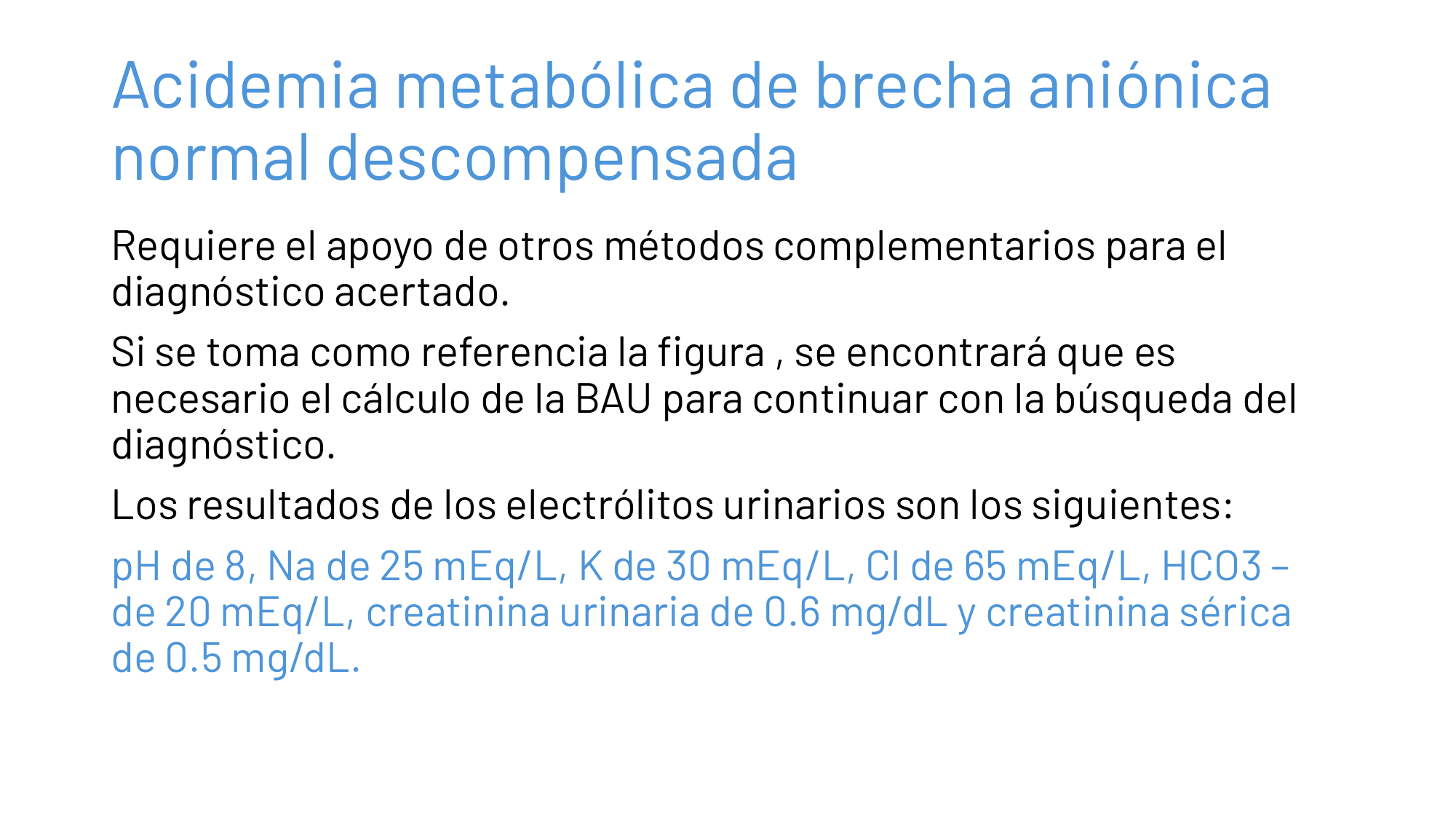

# Acidemia metabólica de brecha aniónica normal descompensada
Requiere el apoyo de otros métodos complementarios para el diagnóstico acertado.
Si se toma como referencia la figura , se encontrará que es necesario el cálculo de la BAU para continuar con la búsqueda del diagnóstico.
Los resultados de los electrólitos urinarios son los siguientes:
pH de 8, Na de 25 mEq/L, K de 30 mEq/L, Cl de 65 mEq/L, HCO3 – de 20 mEq/L, creatinina urinaria de 0.6 mg/dL y creatinina sérica de 0.5 mg/dL.